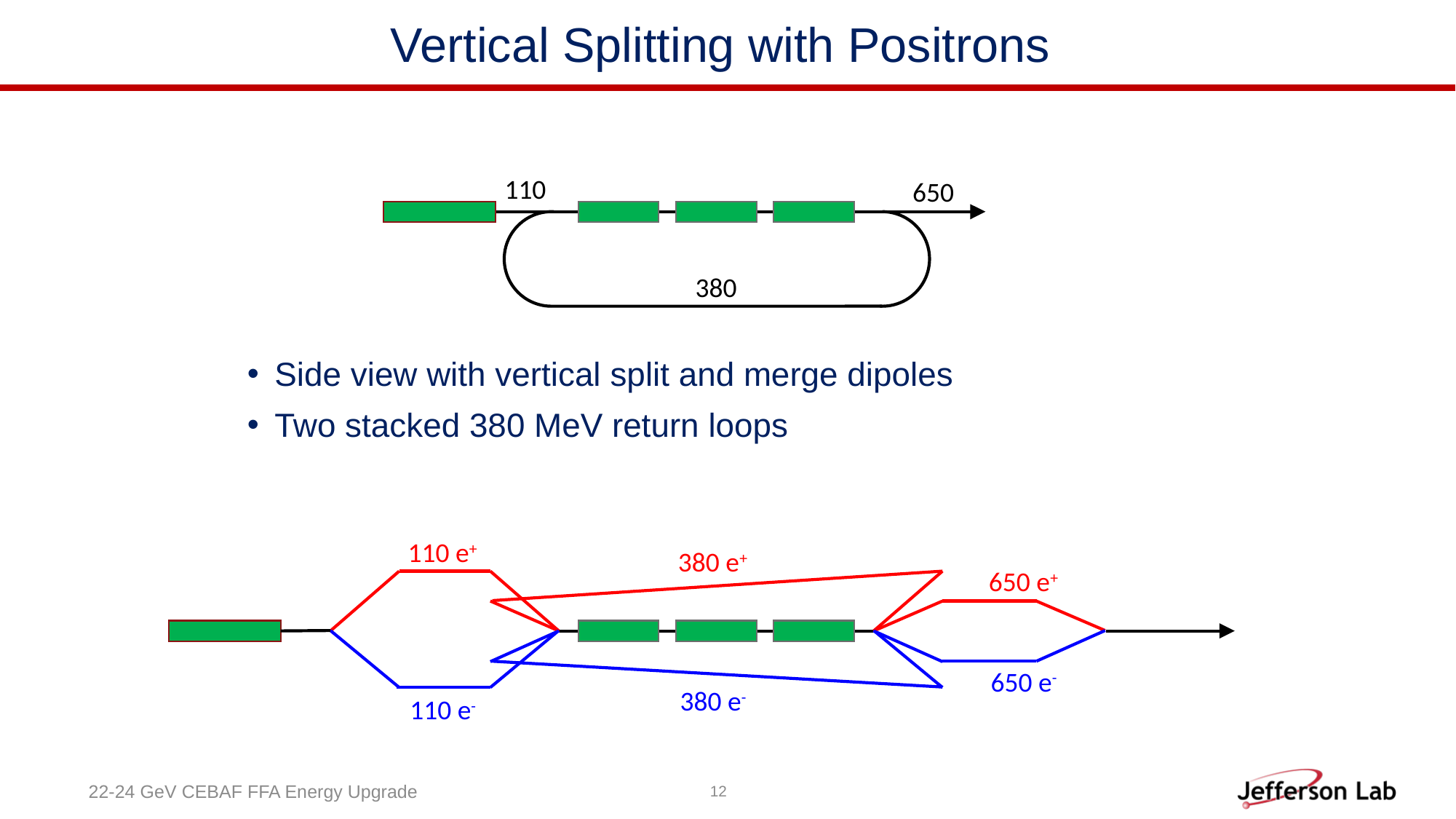

Vertical Splitting with Positrons
110
650

380
Side view with vertical split and merge dipoles
Two stacked 380 MeV return loops
110 e+
380 e+
650 e+

650 e-
380 e-
110 e-
22-24 GeV CEBAF FFA Energy Upgrade
12